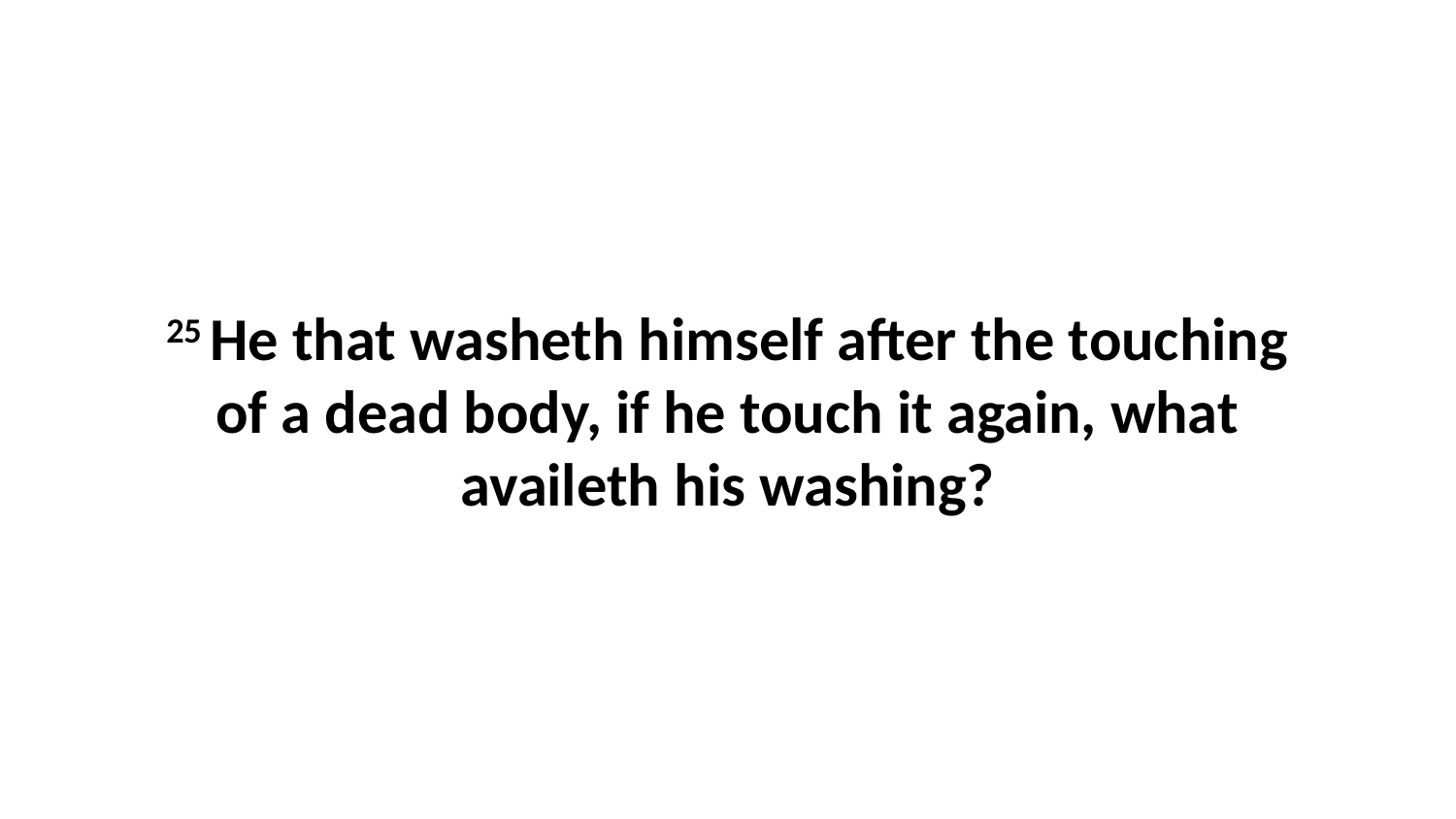

25 He that washeth himself after the touching of a dead body, if he touch it again, what availeth his washing?